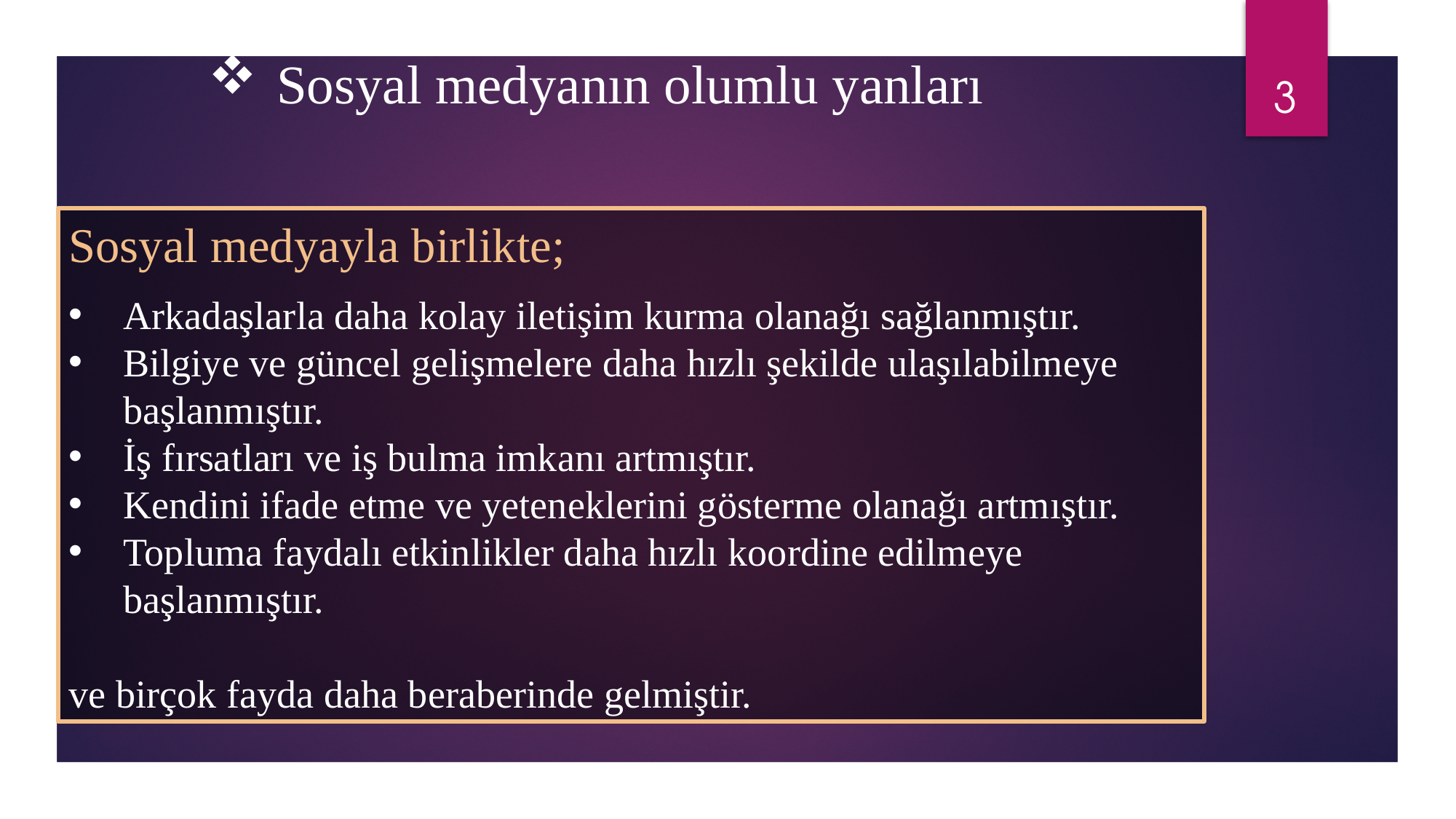

3
Sosyal medyanın olumlu yanları
Sosyal medyayla birlikte;
Arkadaşlarla daha kolay iletişim kurma olanağı sağlanmıştır.
Bilgiye ve güncel gelişmelere daha hızlı şekilde ulaşılabilmeye başlanmıştır.
İş fırsatları ve iş bulma imkanı artmıştır.
Kendini ifade etme ve yeteneklerini gösterme olanağı artmıştır.
Topluma faydalı etkinlikler daha hızlı koordine edilmeye başlanmıştır.
ve birçok fayda daha beraberinde gelmiştir.